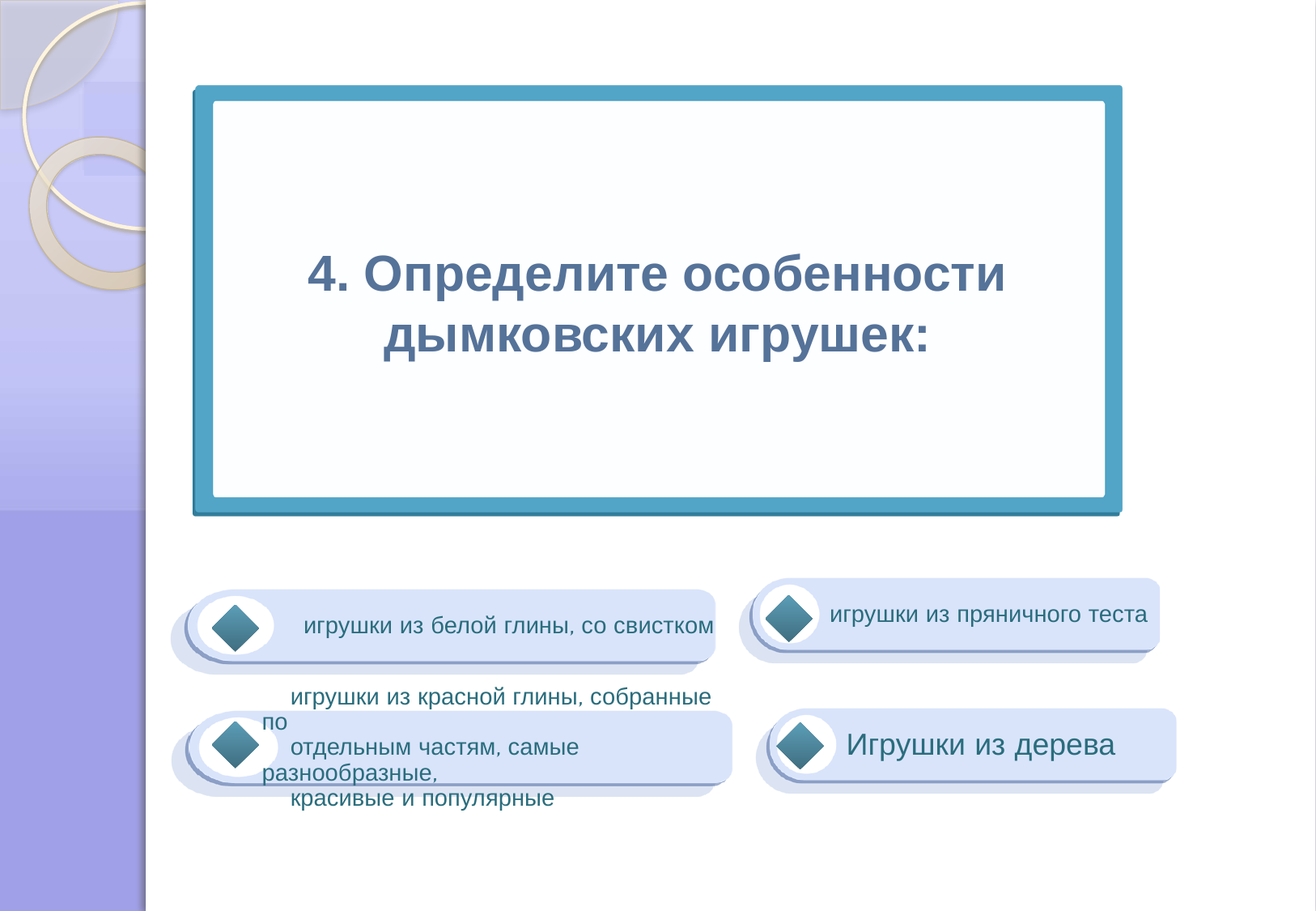

# 4. Определите особенности дымковских игрушек:
игрушки из пряничного теста
      игрушки из белой глины, со свистком

Игрушки из дерева
    игрушки из красной глины, собранные по
    отдельным частям, самые разнообразные,
    красивые и популярные